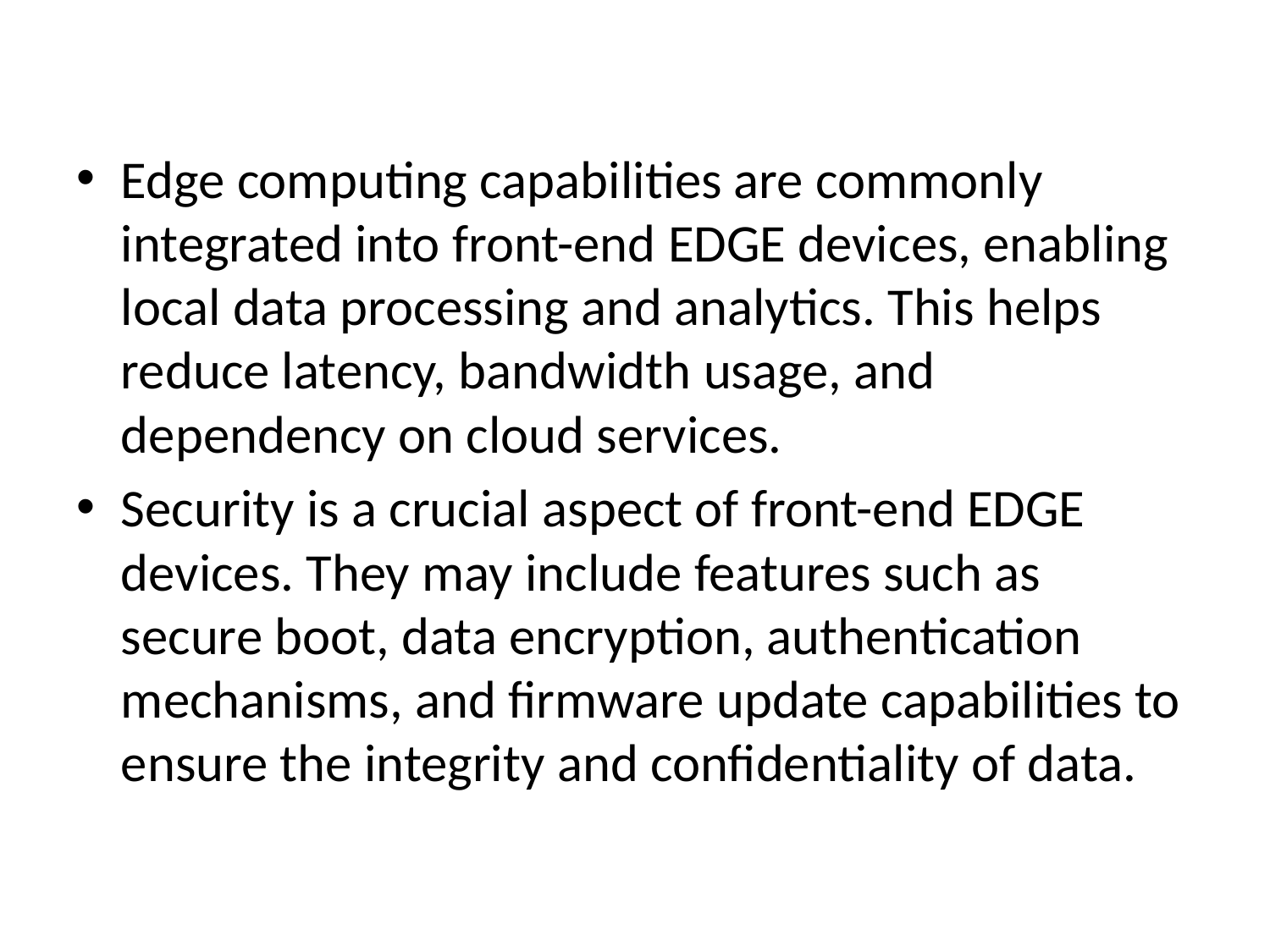

Edge computing capabilities are commonly integrated into front-end EDGE devices, enabling local data processing and analytics. This helps reduce latency, bandwidth usage, and dependency on cloud services.
Security is a crucial aspect of front-end EDGE devices. They may include features such as secure boot, data encryption, authentication mechanisms, and firmware update capabilities to ensure the integrity and confidentiality of data.